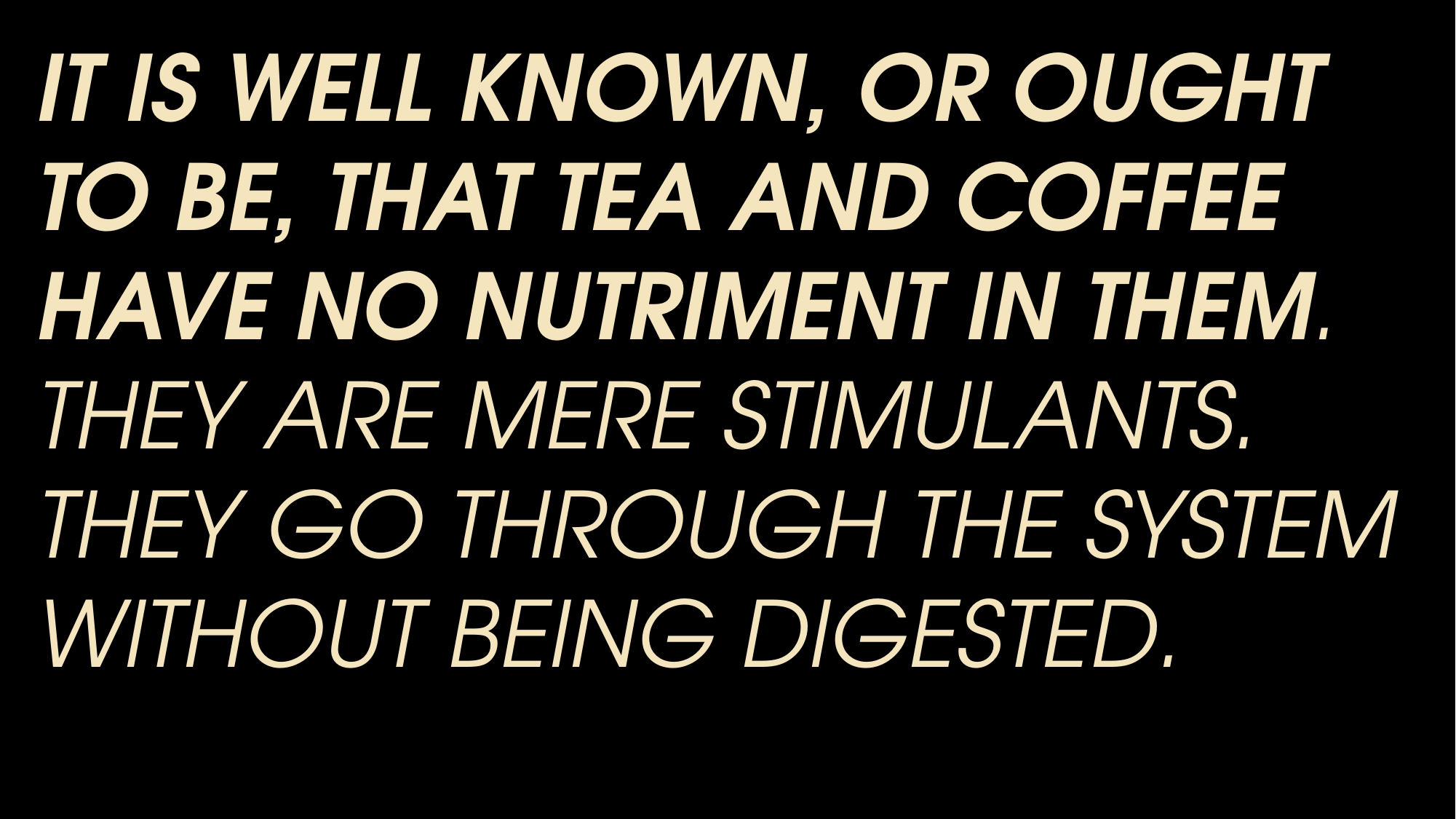

It is well known, or ought to be, that tea and coffee have no nutriment in them. They are mere stimulants. They go through the system without being digested.